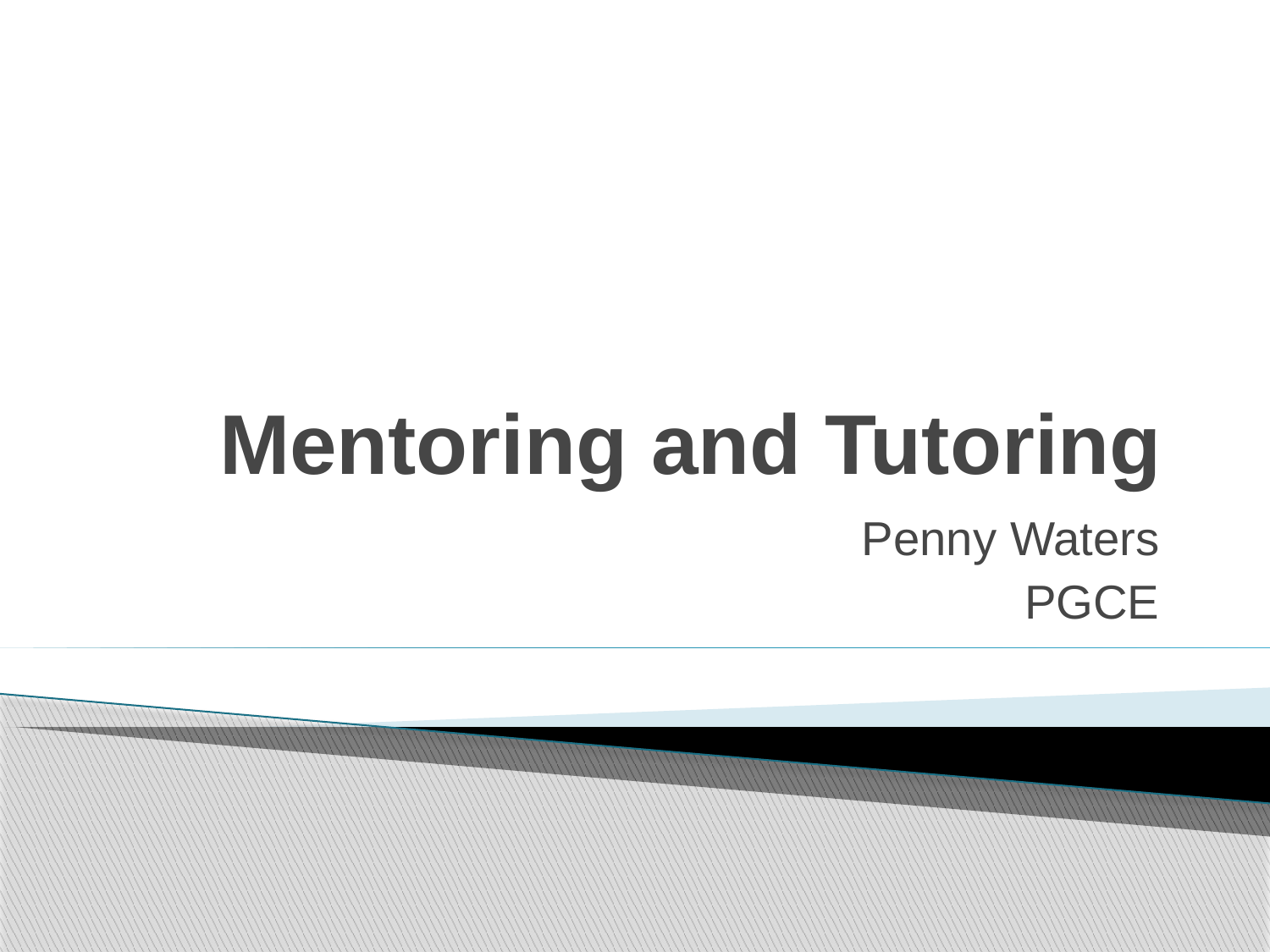

# Mentoring and Tutoring
Penny Waters
PGCE